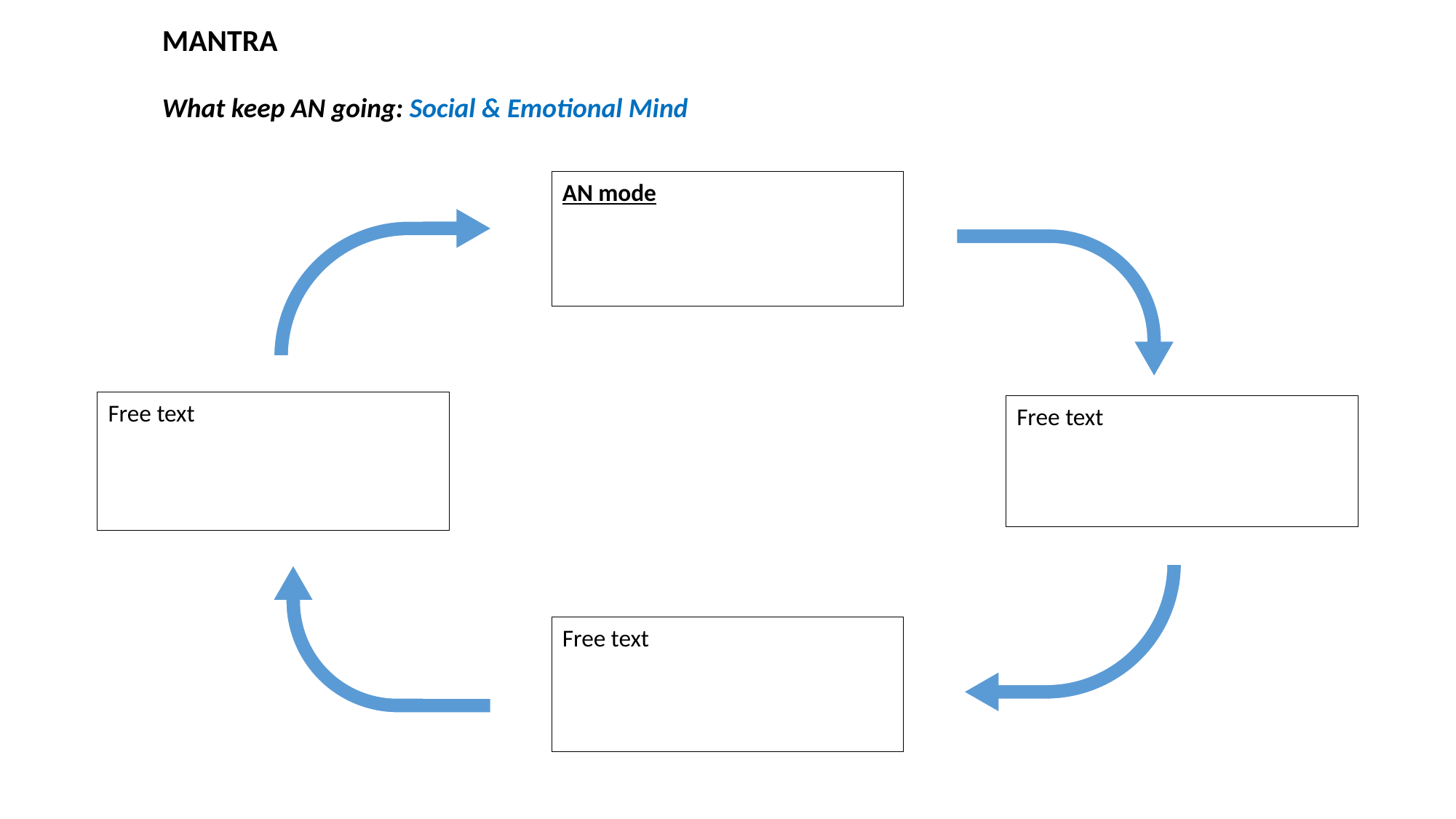

MANTRA

What keep AN going: Social & Emotional Mind
AN mode

Free text

Free text

Free text